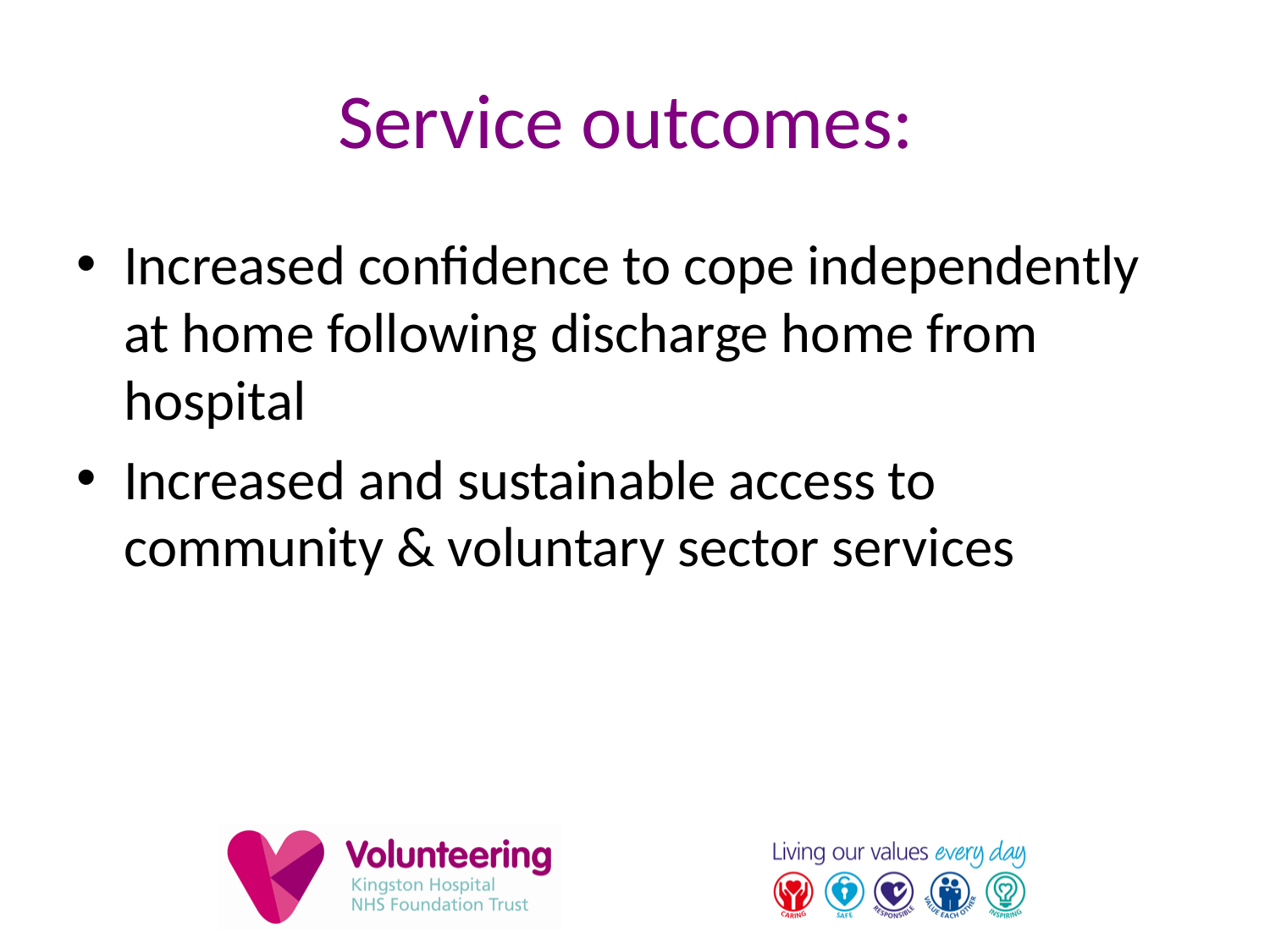

# Service outcomes:
Increased confidence to cope independently at home following discharge home from hospital
Increased and sustainable access to community & voluntary sector services